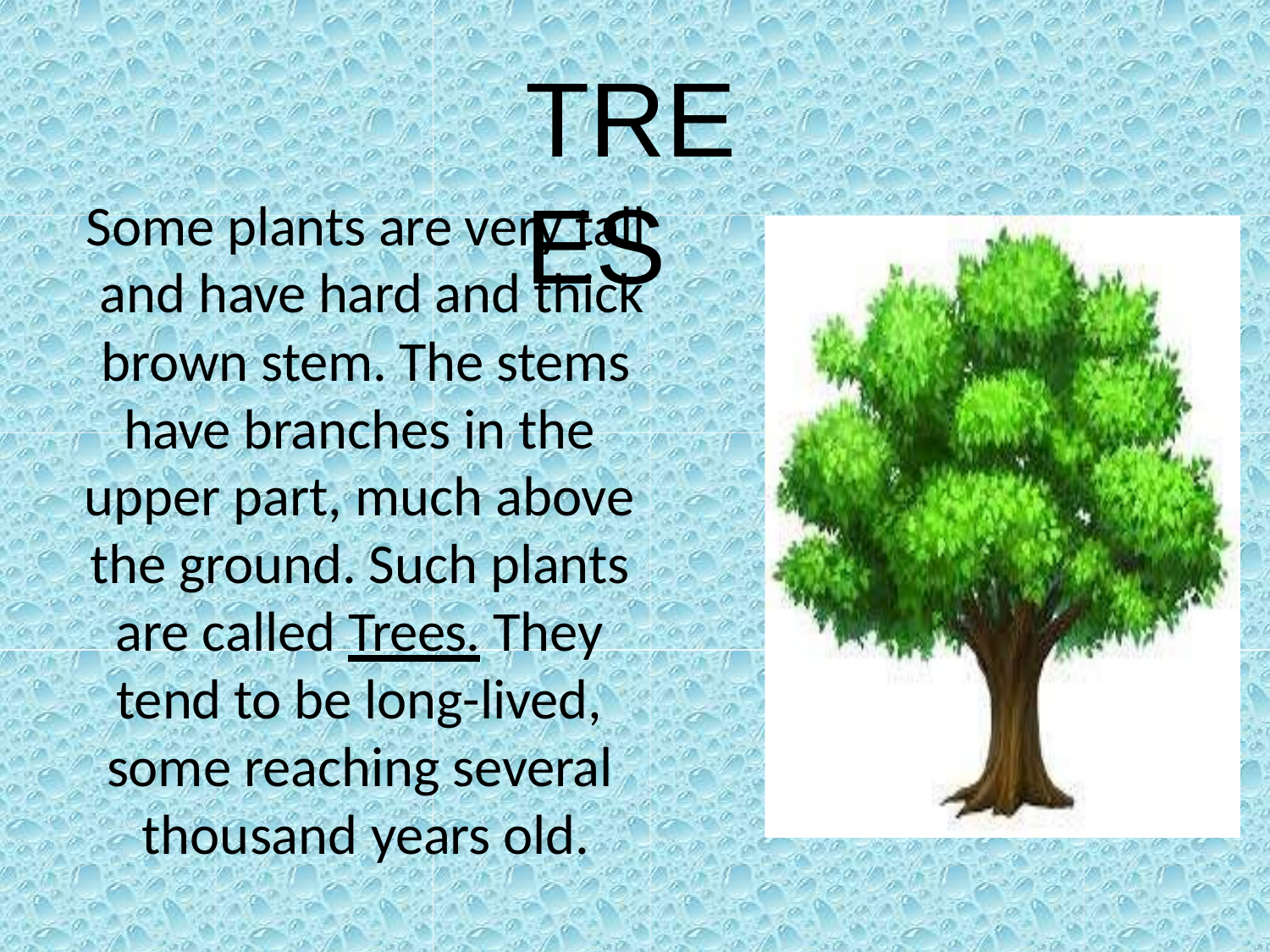

# TREES
Some plants are very tall  and have hard and thick  brown stem. The stems  have branches in the  upper part, much above  the ground. Such plants  are called Trees. They  tend to be long-lived,  some reaching several  thousand years old.